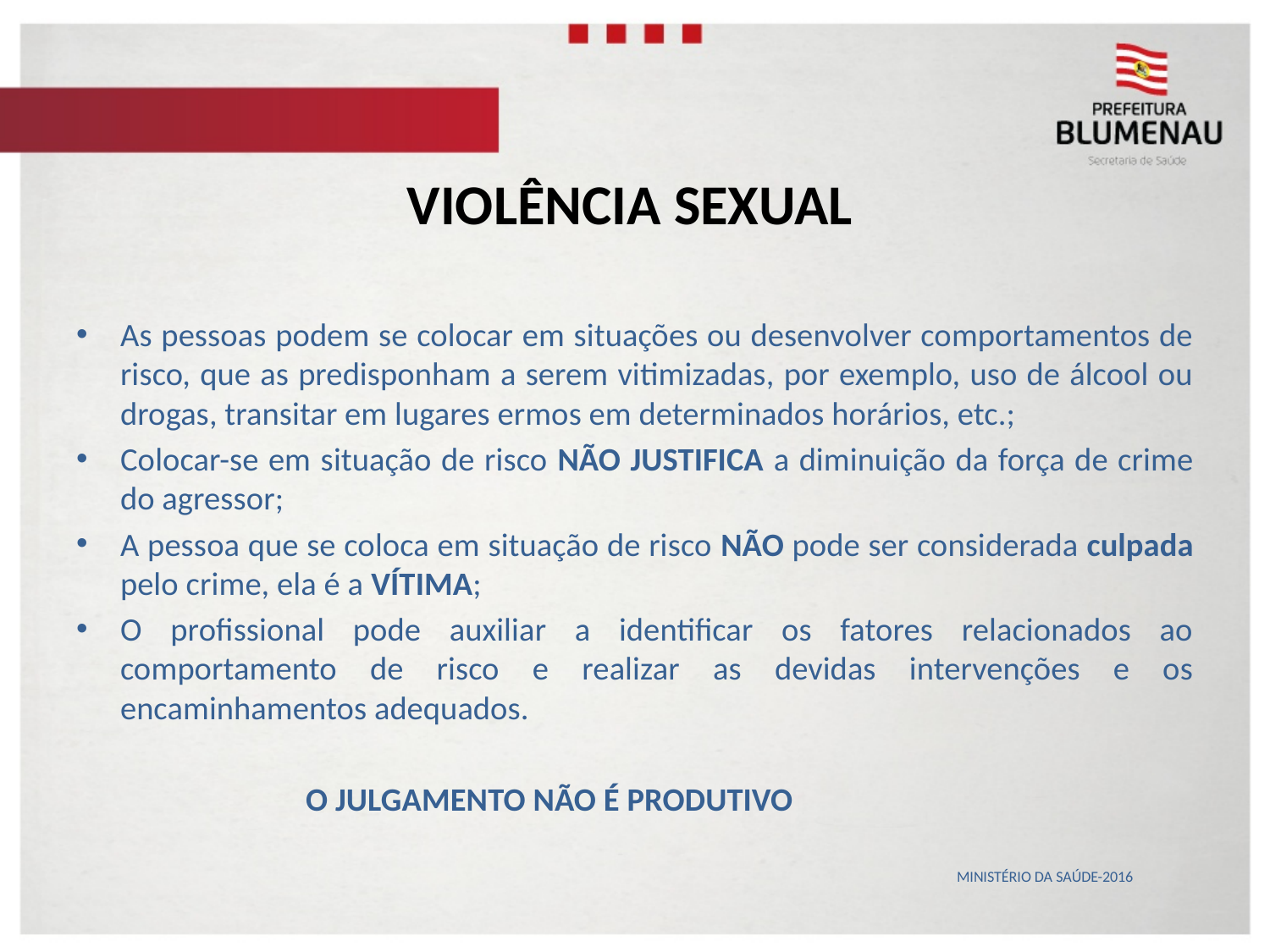

# VIOLÊNCIA SEXUAL
As pessoas podem se colocar em situações ou desenvolver comportamentos de risco, que as predisponham a serem vitimizadas, por exemplo, uso de álcool ou drogas, transitar em lugares ermos em determinados horários, etc.;
Colocar-se em situação de risco NÃO JUSTIFICA a diminuição da força de crime do agressor;
A pessoa que se coloca em situação de risco NÃO pode ser considerada culpada pelo crime, ela é a VÍTIMA;
O profissional pode auxiliar a identificar os fatores relacionados ao comportamento de risco e realizar as devidas intervenções e os encaminhamentos adequados.

                               O JULGAMENTO NÃO É PRODUTIVO

                                                                                                                                                                                                                                                                    MINISTÉRIO DA SAÚDE-2016